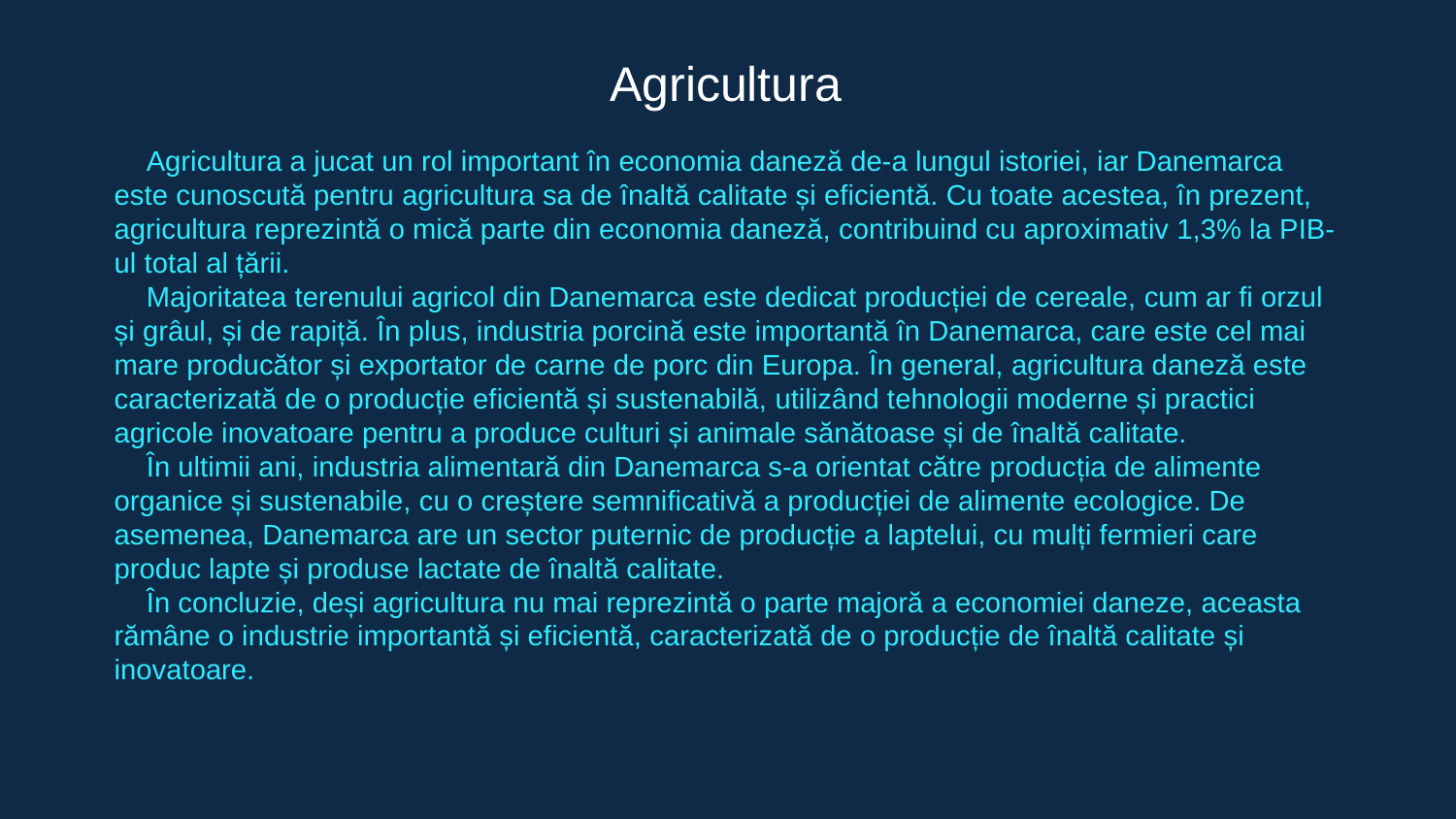

Agricultura
    Agricultura a jucat un rol important în economia daneză de-a lungul istoriei, iar Danemarca este cunoscută pentru agricultura sa de înaltă calitate și eficientă. Cu toate acestea, în prezent, agricultura reprezintă o mică parte din economia daneză, contribuind cu aproximativ 1,3% la PIB-ul total al țării.
    Majoritatea terenului agricol din Danemarca este dedicat producției de cereale, cum ar fi orzul și grâul, și de rapiță. În plus, industria porcină este importantă în Danemarca, care este cel mai mare producător și exportator de carne de porc din Europa. În general, agricultura daneză este caracterizată de o producție eficientă și sustenabilă, utilizând tehnologii moderne și practici agricole inovatoare pentru a produce culturi și animale sănătoase și de înaltă calitate.
    În ultimii ani, industria alimentară din Danemarca s-a orientat către producția de alimente organice și sustenabile, cu o creștere semnificativă a producției de alimente ecologice. De asemenea, Danemarca are un sector puternic de producție a laptelui, cu mulți fermieri care produc lapte și produse lactate de înaltă calitate.
    În concluzie, deși agricultura nu mai reprezintă o parte majoră a economiei daneze, aceasta rămâne o industrie importantă și eficientă, caracterizată de o producție de înaltă calitate și inovatoare.